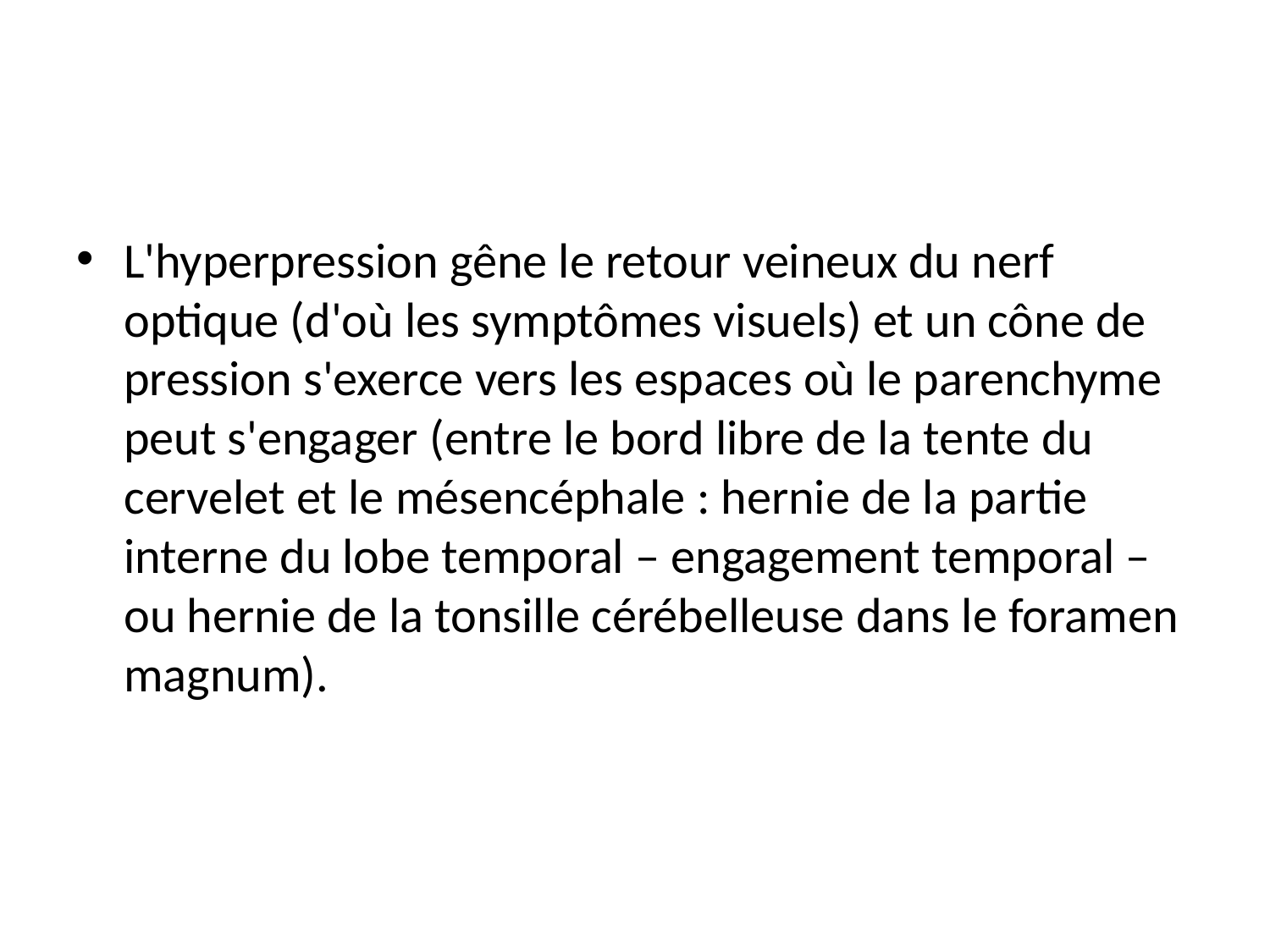

L'hyperpression gêne le retour veineux du nerf optique (d'où les symptômes visuels) et un cône de pression s'exerce vers les espaces où le parenchyme peut s'engager (entre le bord libre de la tente du cervelet et le mésencéphale : hernie de la partie interne du lobe temporal – engagement temporal – ou hernie de la tonsille cérébelleuse dans le foramen magnum).